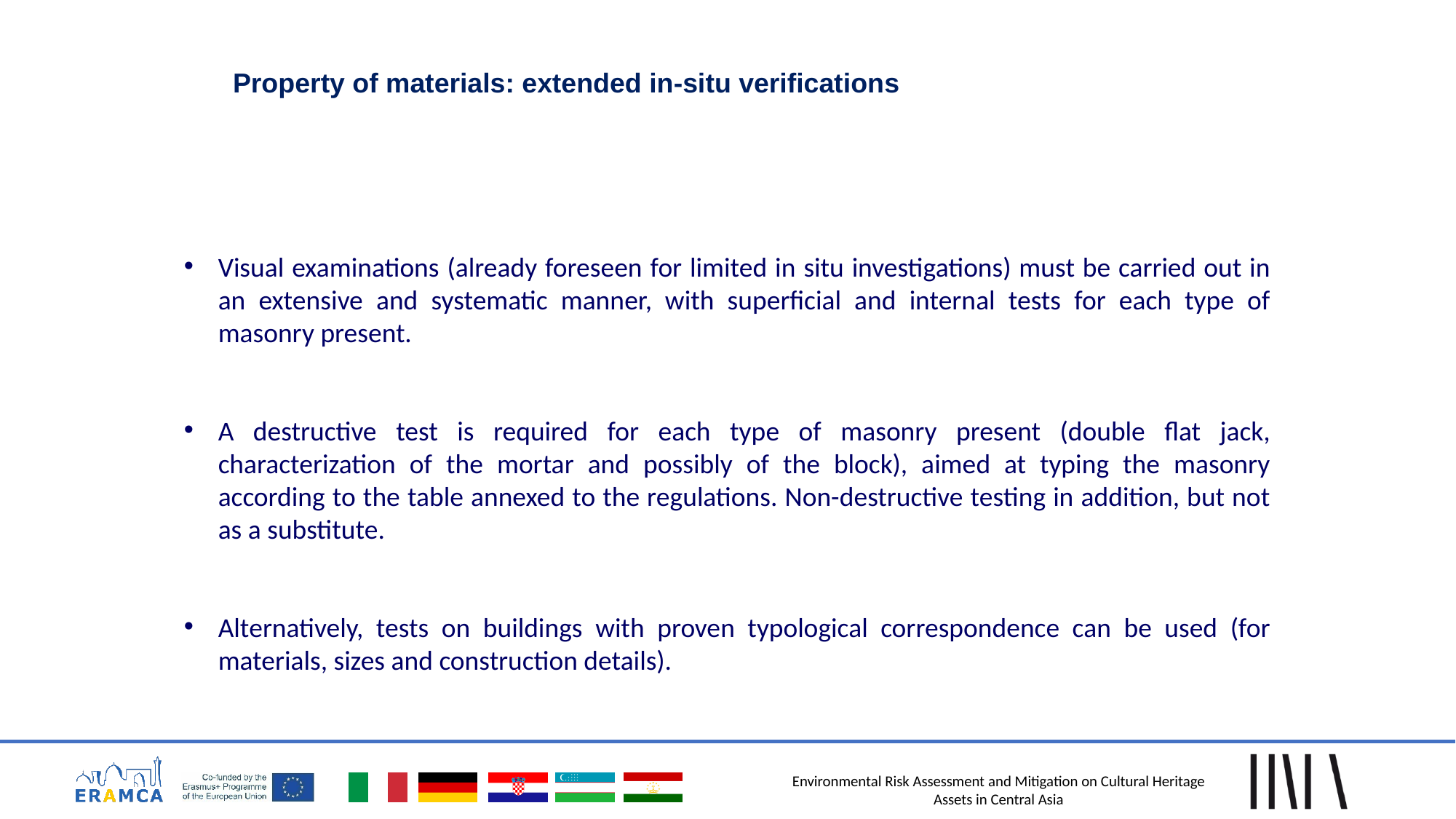

Property of materials: extended in-situ verifications

Visual examinations (already foreseen for limited in situ investigations) must be carried out in an extensive and systematic manner, with superficial and internal tests for each type of masonry present.

A destructive test is required for each type of masonry present (double flat jack, characterization of the mortar and possibly of the block), aimed at typing the masonry according to the table annexed to the regulations. Non-destructive testing in addition, but not as a substitute.

Alternatively, tests on buildings with proven typological correspondence can be used (for materials, sizes and construction details).